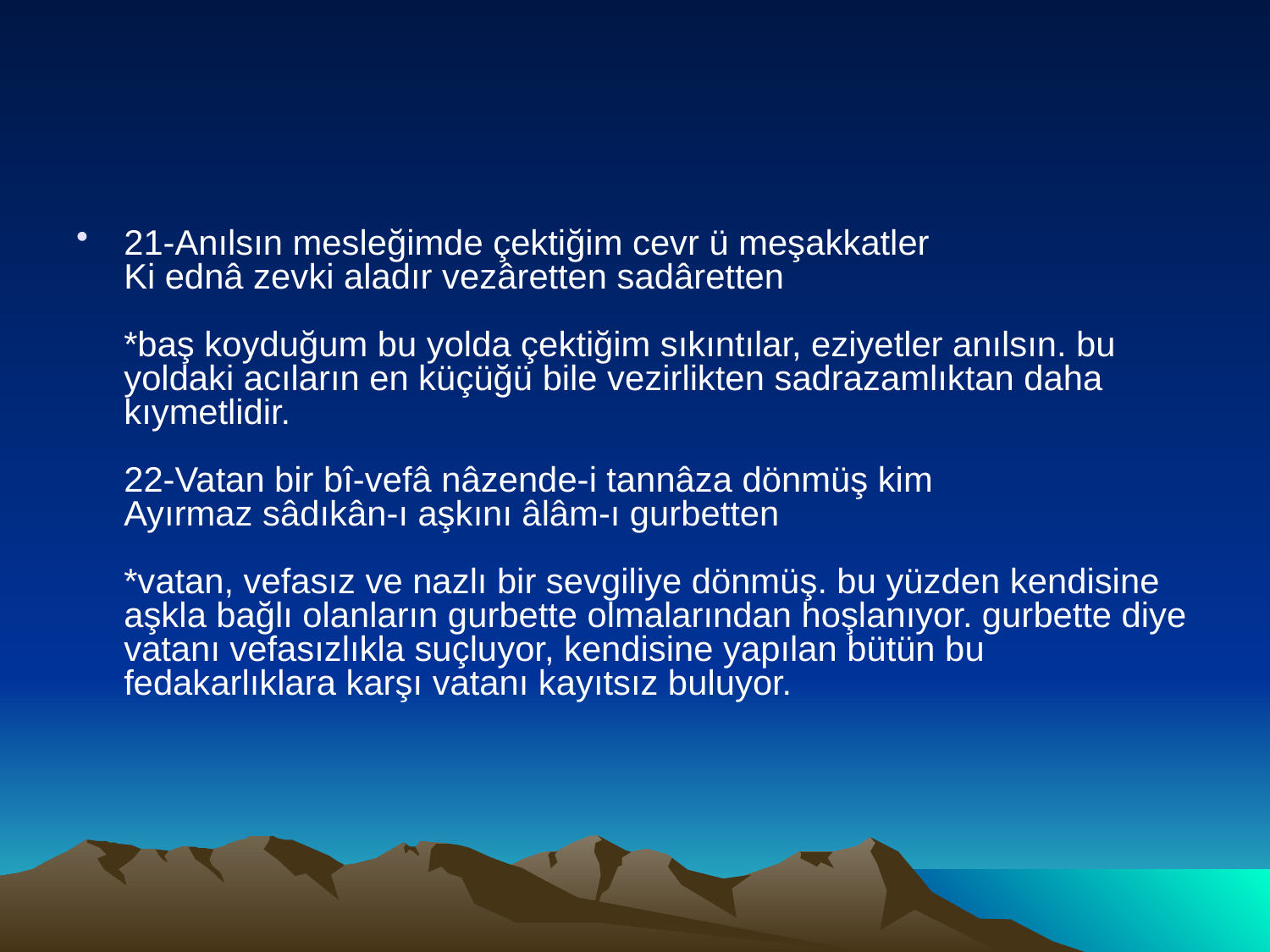

#
21-Anılsın mesleğimde çektiğim cevr ü meşakkatler
Ki ednâ zevki aladır vezâretten sadâretten
*baş koyduğum bu yolda çektiğim sıkıntılar, eziyetler anılsın. bu yoldaki acıların en küçüğü bile vezirlikten sadrazamlıktan daha kıymetlidir.
22-Vatan bir bî-vefâ nâzende-i tannâza dönmüş kim
Ayırmaz sâdıkân-ı aşkını âlâm-ı gurbetten
*vatan, vefasız ve nazlı bir sevgiliye dönmüş. bu yüzden kendisine aşkla bağlı olanların gurbette olmalarından hoşlanıyor. gurbette diye vatanı vefasızlıkla suçluyor, kendisine yapılan bütün bu fedakarlıklara karşı vatanı kayıtsız buluyor.